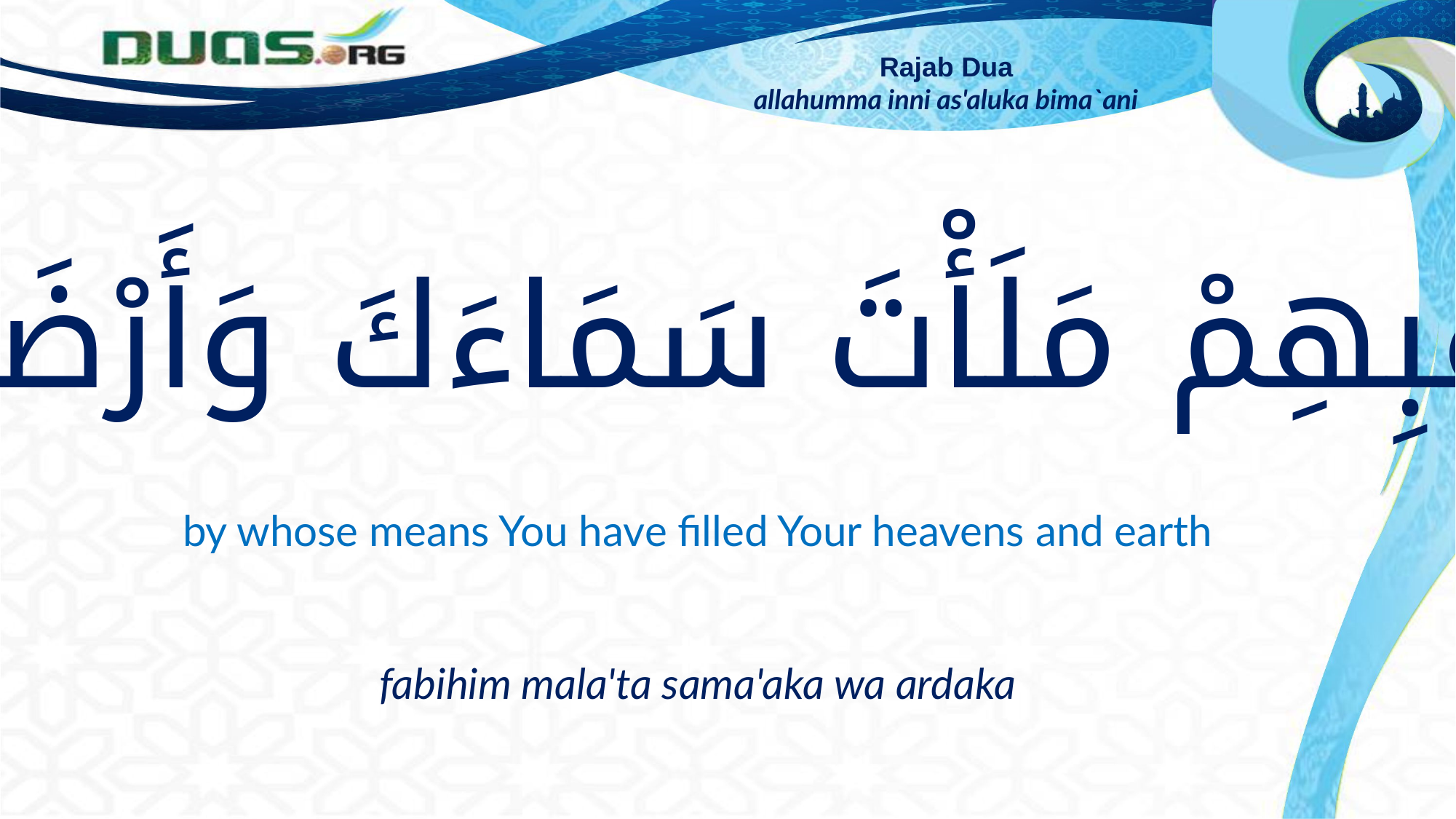

Rajab Dua
allahumma inni as'aluka bima`ani
فَبِهِمْ مَلَأْتَ سَمَاءَكَ وَأَرْضَكَ
by whose means You have filled Your heavens and earth

fabihim mala'ta sama'aka wa ardaka